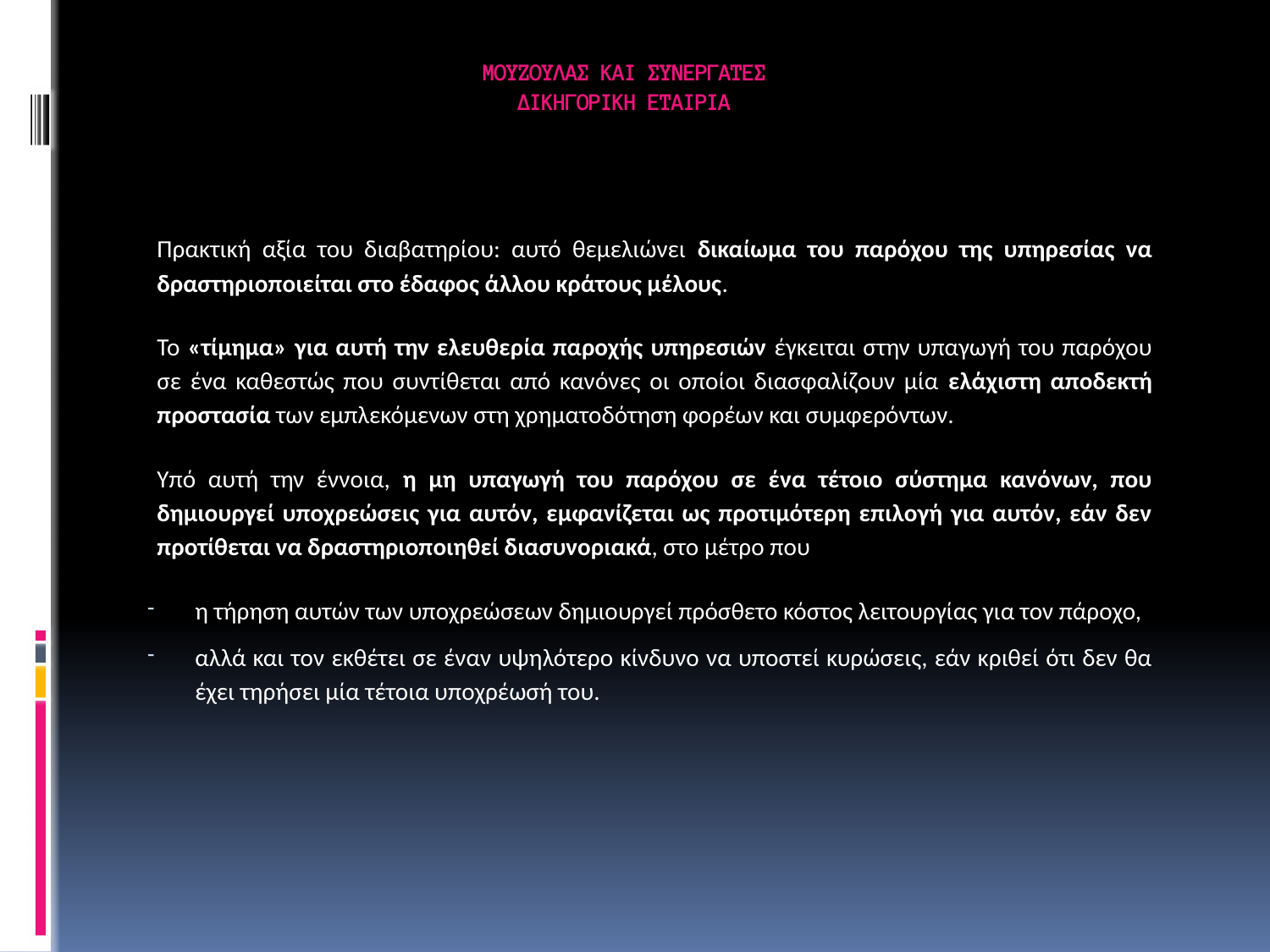

# ΜΟΥΖΟΥΛΑΣ ΚΑΙ ΣΥΝΕΡΓΑΤΕΣ ΔΙΚΗΓΟΡΙΚΗ ΕΤΑΙΡΙΑ

Πρακτική αξία του διαβατηρίου: αυτό θεμελιώνει δικαίωμα του παρόχου της υπηρεσίας να δραστηριοποιείται στο έδαφος άλλου κράτους μέλους.
Το «τίμημα» για αυτή την ελευθερία παροχής υπηρεσιών έγκειται στην υπαγωγή του παρόχου σε ένα καθεστώς που συντίθεται από κανόνες οι οποίοι διασφαλίζουν μία ελάχιστη αποδεκτή προστασία των εμπλεκόμενων στη χρηματοδότηση φορέων και συμφερόντων.
Υπό αυτή την έννοια, η μη υπαγωγή του παρόχου σε ένα τέτοιο σύστημα κανόνων, που δημιουργεί υποχρεώσεις για αυτόν, εμφανίζεται ως προτιμότερη επιλογή για αυτόν, εάν δεν προτίθεται να δραστηριοποιηθεί διασυνοριακά, στο μέτρο που
η τήρηση αυτών των υποχρεώσεων δημιουργεί πρόσθετο κόστος λειτουργίας για τον πάροχο,
αλλά και τον εκθέτει σε έναν υψηλότερο κίνδυνο να υποστεί κυρώσεις, εάν κριθεί ότι δεν θα έχει τηρήσει μία τέτοια υποχρέωσή του.